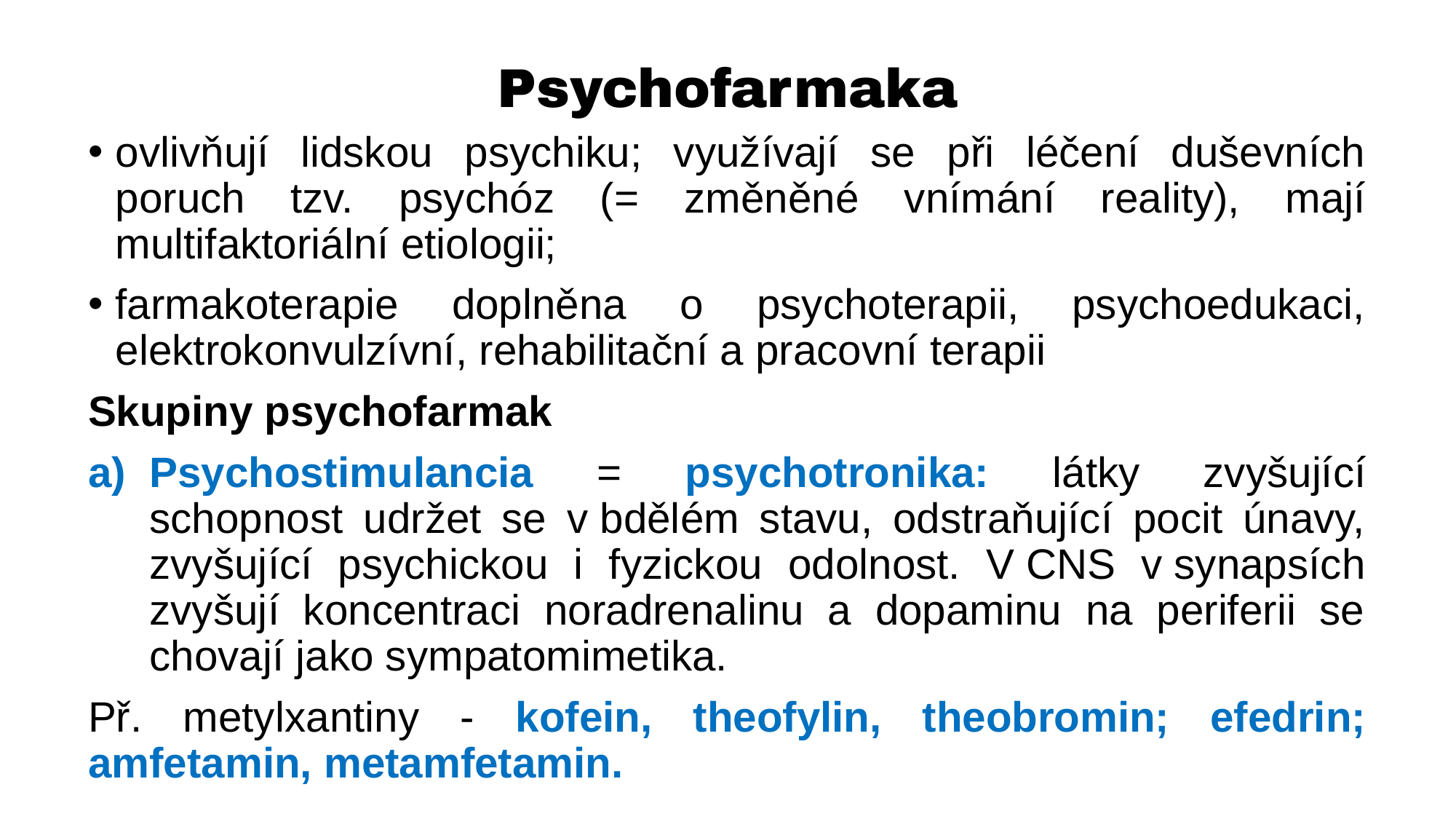

Psychofarmaka
ovlivňují lidskou psychiku; využívají se při léčení duševních poruch tzv. psychóz (= změněné vnímání reality), mají multifaktoriální etiologii;
farmakoterapie doplněna o psychoterapii, psychoedukaci, elektrokonvulzívní, rehabilitační a pracovní terapii
Skupiny psychofarmak
Psychostimulancia = psychotronika: látky zvyšující schopnost udržet se v bdělém stavu, odstraňující pocit únavy, zvyšující psychickou i fyzickou odolnost. V CNS v synapsích zvyšují koncentraci noradrenalinu a dopaminu na periferii se chovají jako sympatomimetika.
Př. metylxantiny - kofein, theofylin, theobromin; efedrin; amfetamin, metamfetamin.